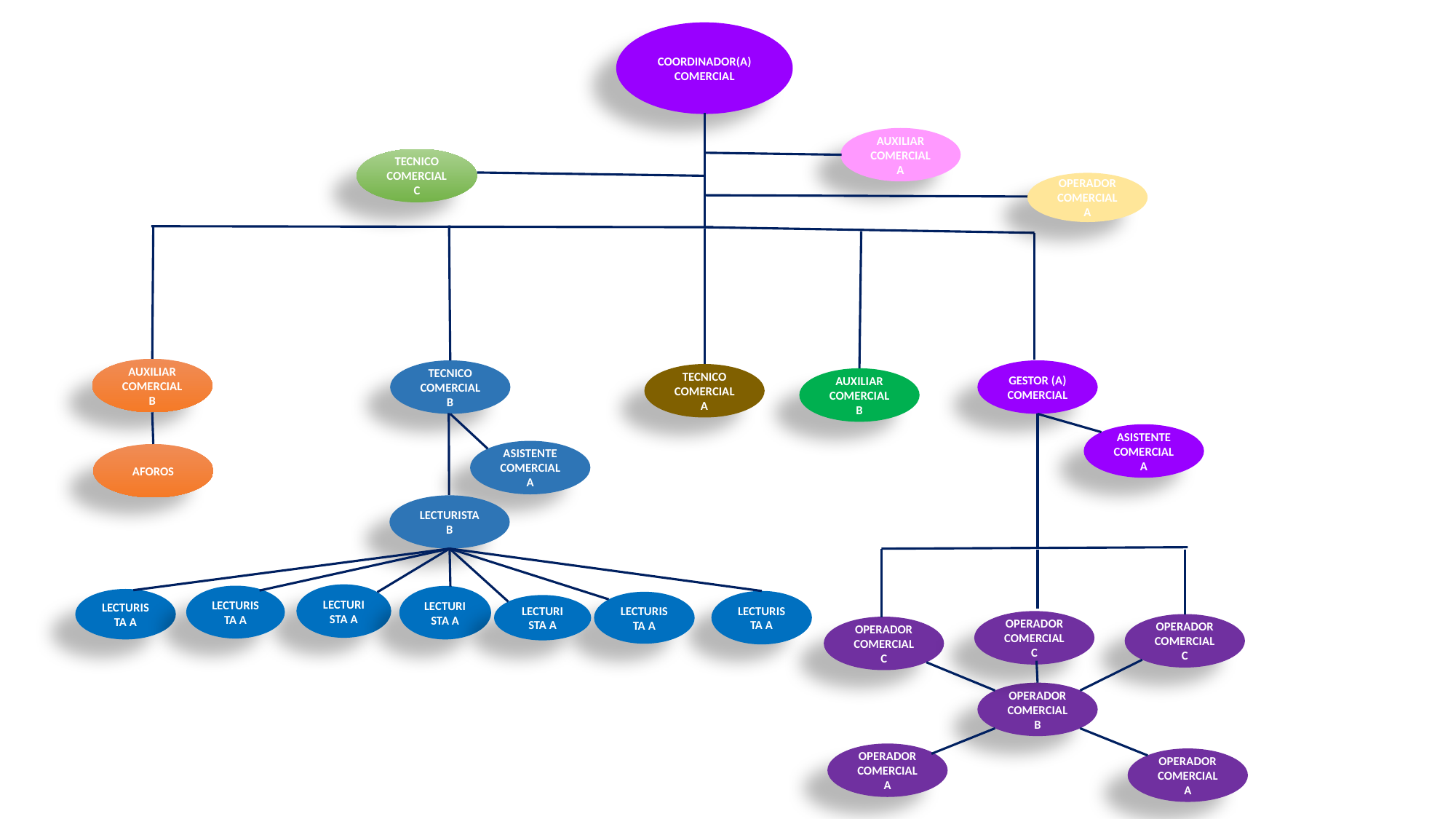

COORDINADOR(A) COMERCIAL
AUXILIAR COMERCIAL A
TECNICO COMERCIAL C
OPERADOR COMERCIAL A
AUXILIAR COMERCIAL B
TECNICO COMERCIAL B
GESTOR (A) COMERCIAL
TECNICO COMERCIAL A
AUXILIAR COMERCIAL B
ASISTENTE COMERCIAL A
ASISTENTE COMERCIAL A
AFOROS
LECTURISTA B
LECTURISTA A
LECTURISTA A
LECTURISTA A
LECTURISTA A
LECTURISTA A
LECTURISTA A
LECTURISTA A
OPERADOR COMERCIAL C
OPERADOR COMERCIAL C
OPERADOR COMERCIAL C
OPERADOR COMERCIAL B
OPERADOR COMERCIAL A
OPERADOR COMERCIAL A